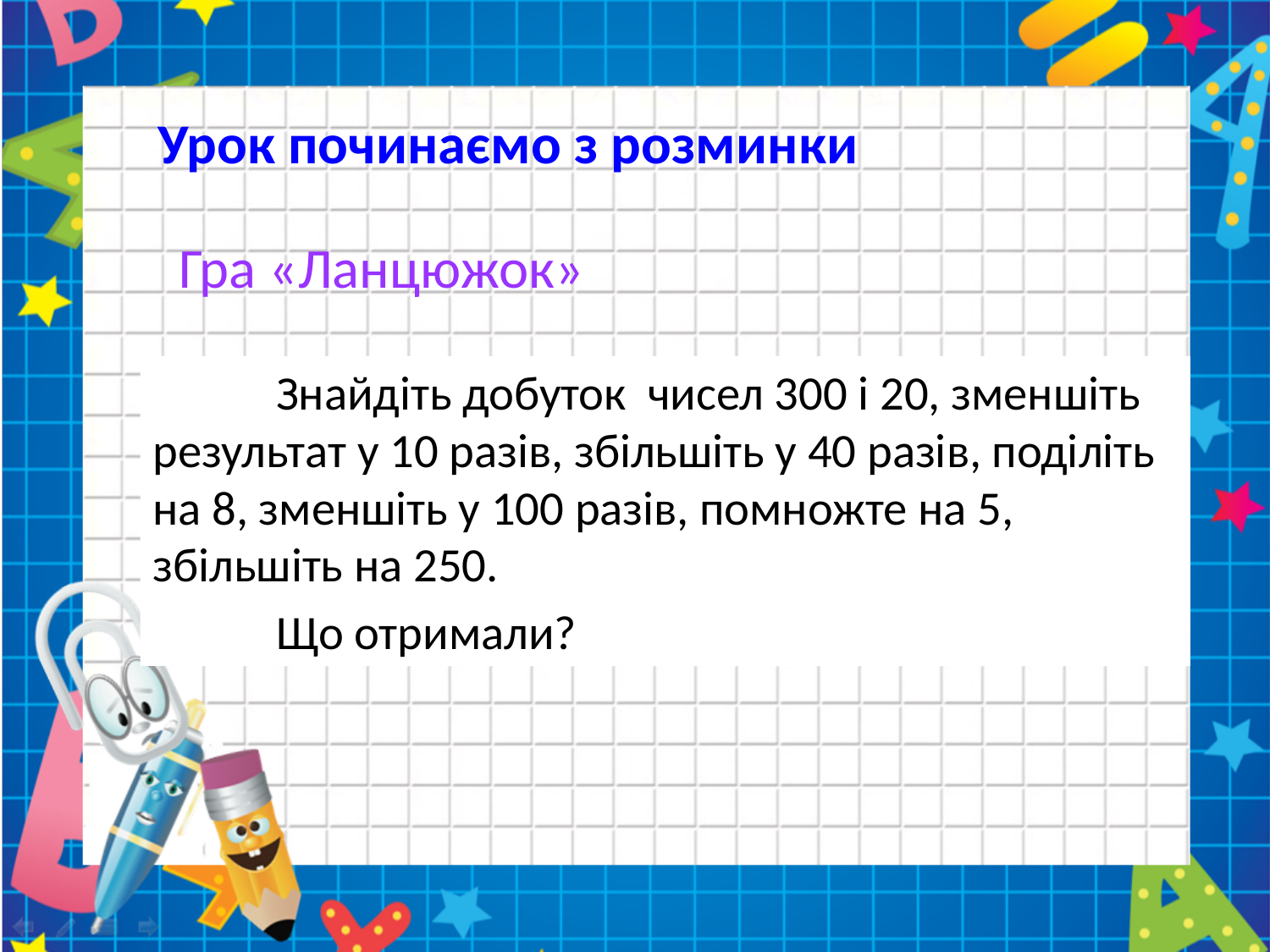

# Урок починаємо з розминки
Гра «Ланцюжок»
	Знайдіть добуток  чисел 300 і 20, зменшіть результат у 10 разів, збільшіть у 40 разів, поділіть на 8, зменшіть у 100 разів, помножте на 5, збільшіть на 250.
	Що отримали?